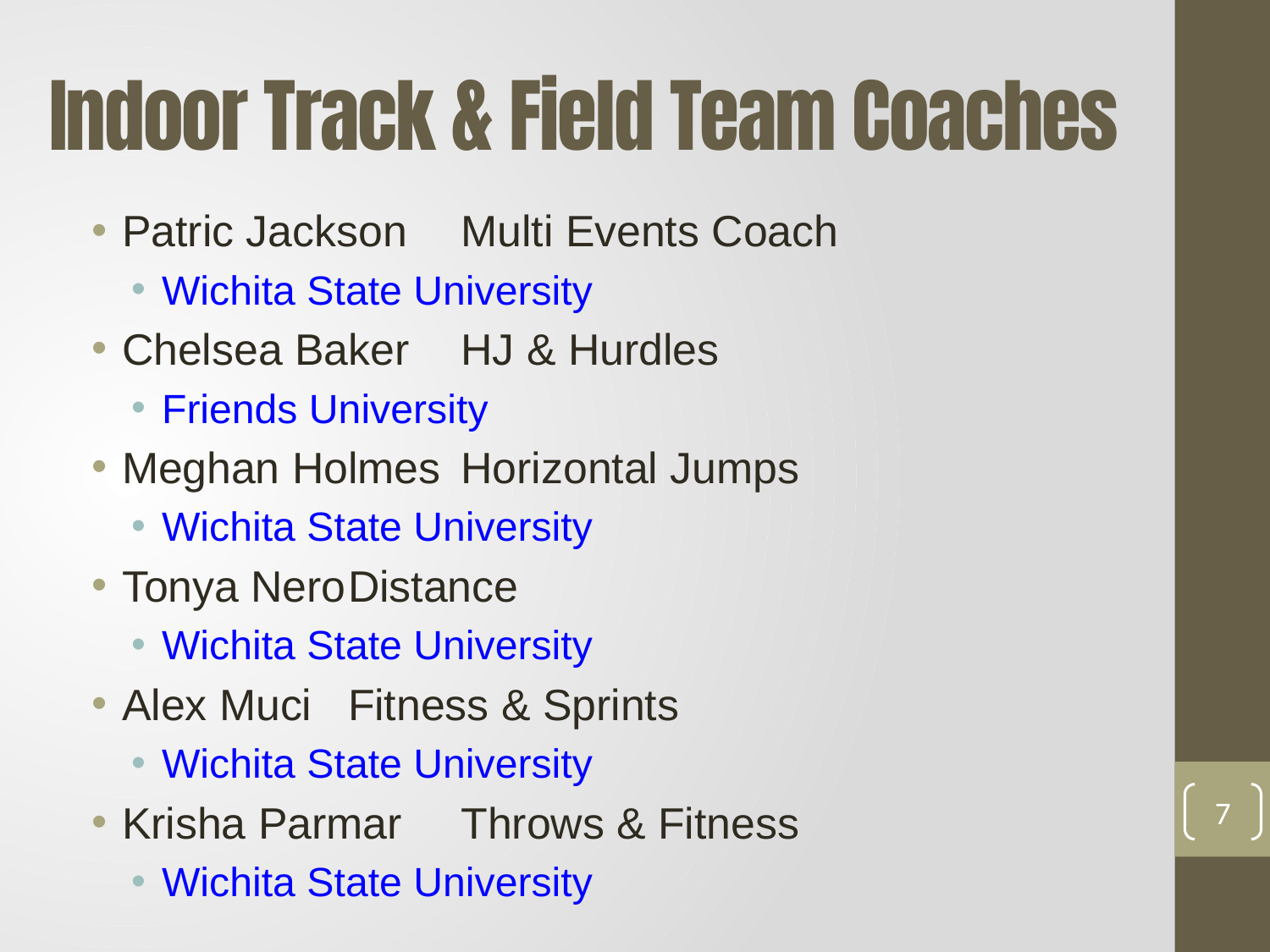

# Indoor Track & Field Team Coaches
Patric Jackson			Multi Events Coach
Wichita State University
Chelsea Baker			HJ & Hurdles
Friends University
Meghan Holmes		Horizontal Jumps
Wichita State University
Tonya Nero			Distance
Wichita State University
Alex Muci				Fitness & Sprints
Wichita State University
Krisha Parmar			Throws & Fitness
Wichita State University

7